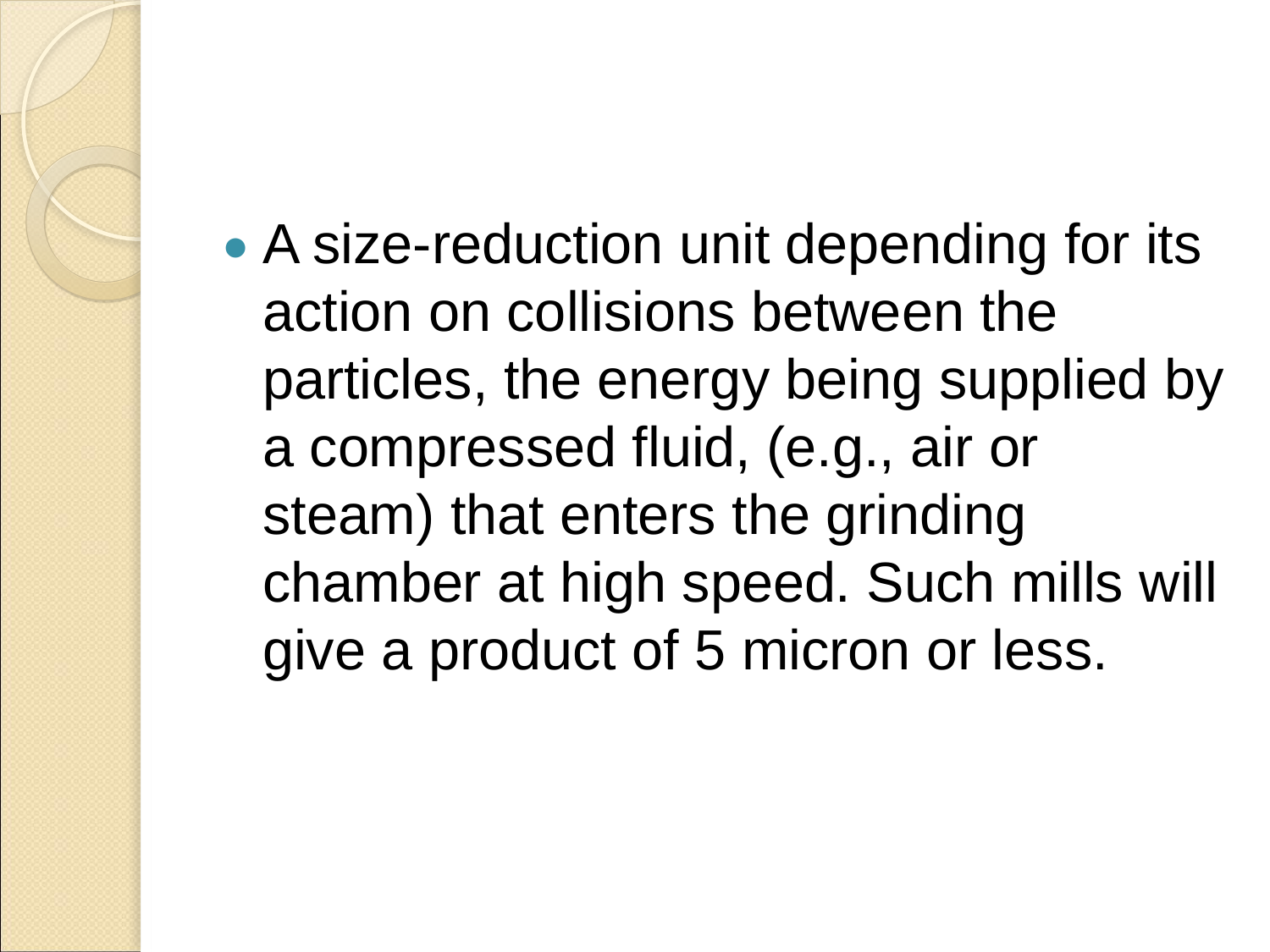

A size-reduction unit depending for its action on collisions between the particles, the energy being supplied by a compressed fluid, (e.g., air or steam) that enters the grinding chamber at high speed. Such mills will give a product of 5 micron or less.